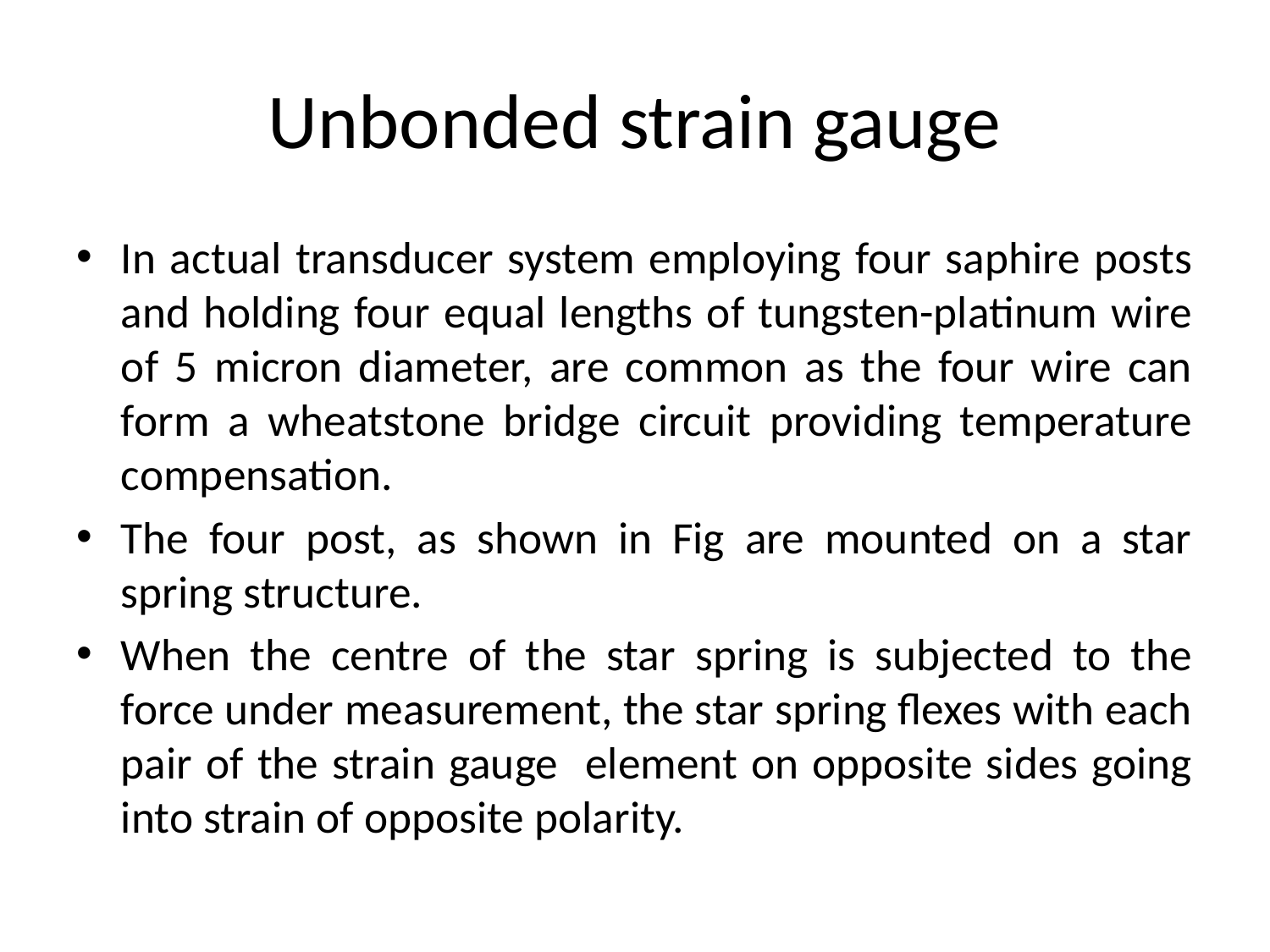

# Unbonded strain gauge
In actual transducer system employing four saphire posts and holding four equal lengths of tungsten-platinum wire of 5 micron diameter, are common as the four wire can form a wheatstone bridge circuit providing temperature compensation.
The four post, as shown in Fig are mounted on a star spring structure.
When the centre of the star spring is subjected to the force under measurement, the star spring flexes with each pair of the strain gauge  element on opposite sides going into strain of opposite polarity.